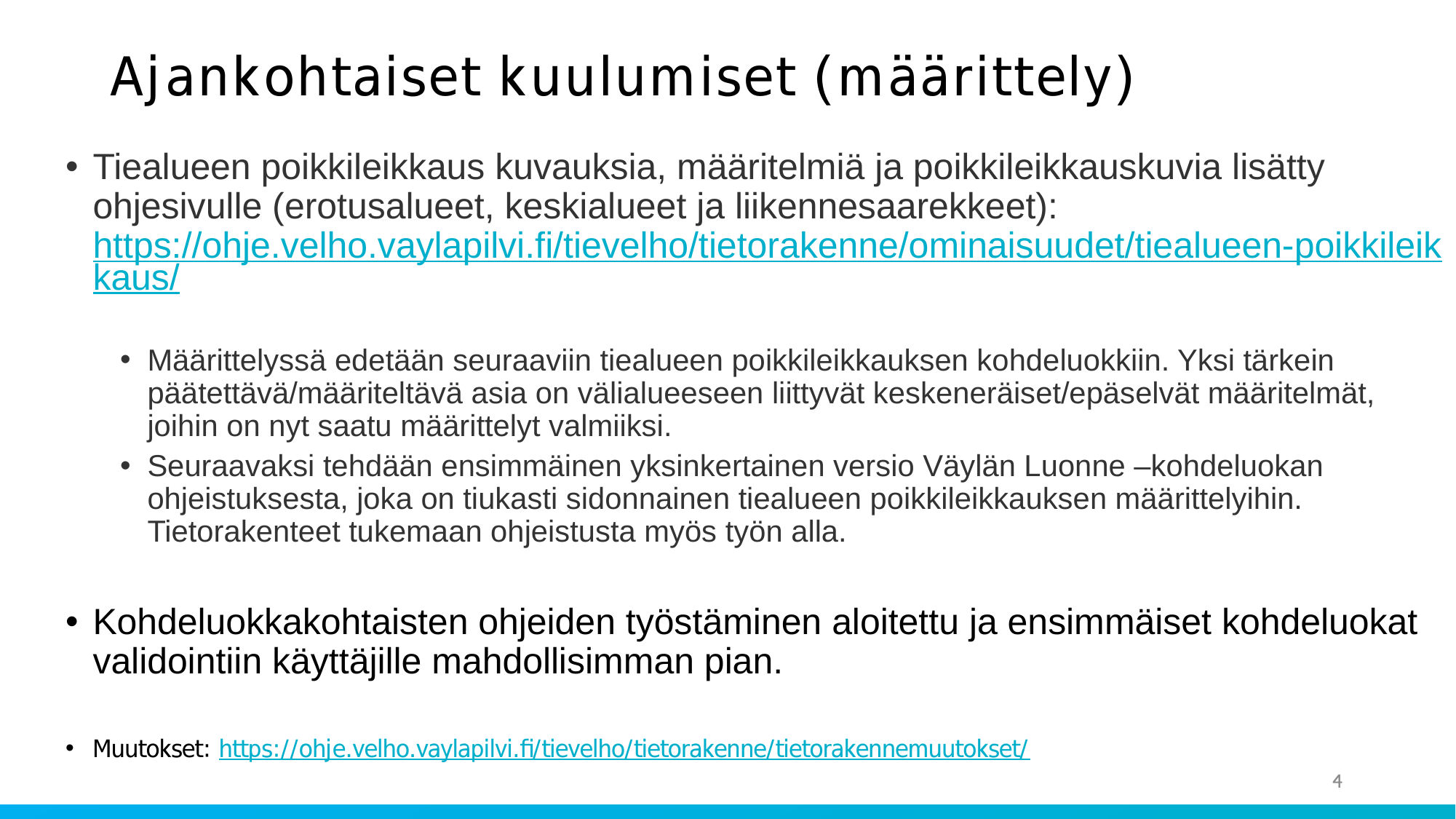

# Ajankohtaiset kuulumiset (määrittely)
Tiealueen poikkileikkaus kuvauksia, määritelmiä ja poikkileikkauskuvia lisätty ohjesivulle (erotusalueet, keskialueet ja liikennesaarekkeet): https://ohje.velho.vaylapilvi.fi/tievelho/tietorakenne/ominaisuudet/tiealueen-poikkileikkaus/
Määrittelyssä edetään seuraaviin tiealueen poikkileikkauksen kohdeluokkiin. Yksi tärkein päätettävä/määriteltävä asia on välialueeseen liittyvät keskeneräiset/epäselvät määritelmät, joihin on nyt saatu määrittelyt valmiiksi.
Seuraavaksi tehdään ensimmäinen yksinkertainen versio Väylän Luonne –kohdeluokan ohjeistuksesta, joka on tiukasti sidonnainen tiealueen poikkileikkauksen määrittelyihin. Tietorakenteet tukemaan ohjeistusta myös työn alla.

Kohdeluokkakohtaisten ohjeiden työstäminen aloitettu ja ensimmäiset kohdeluokat validointiin käyttäjille mahdollisimman pian.

Muutokset: https://ohje.velho.vaylapilvi.fi/tievelho/tietorakenne/tietorakennemuutokset/

4